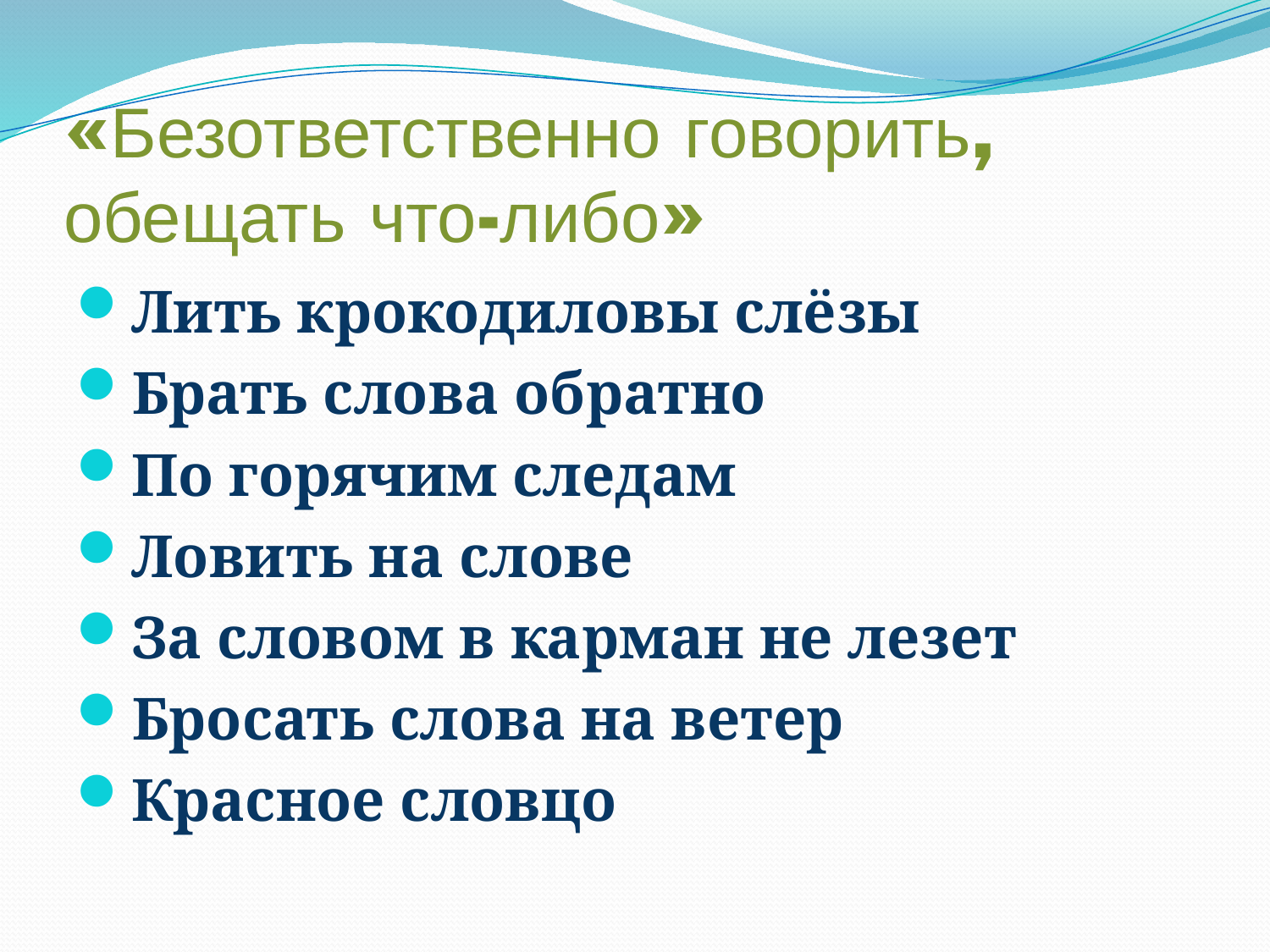

# «Безответственно говорить, обещать что-либо»
Лить крокодиловы слёзы
Брать слова обратно
По горячим следам
Ловить на слове
За словом в карман не лезет
Бросать слова на ветер
Красное словцо